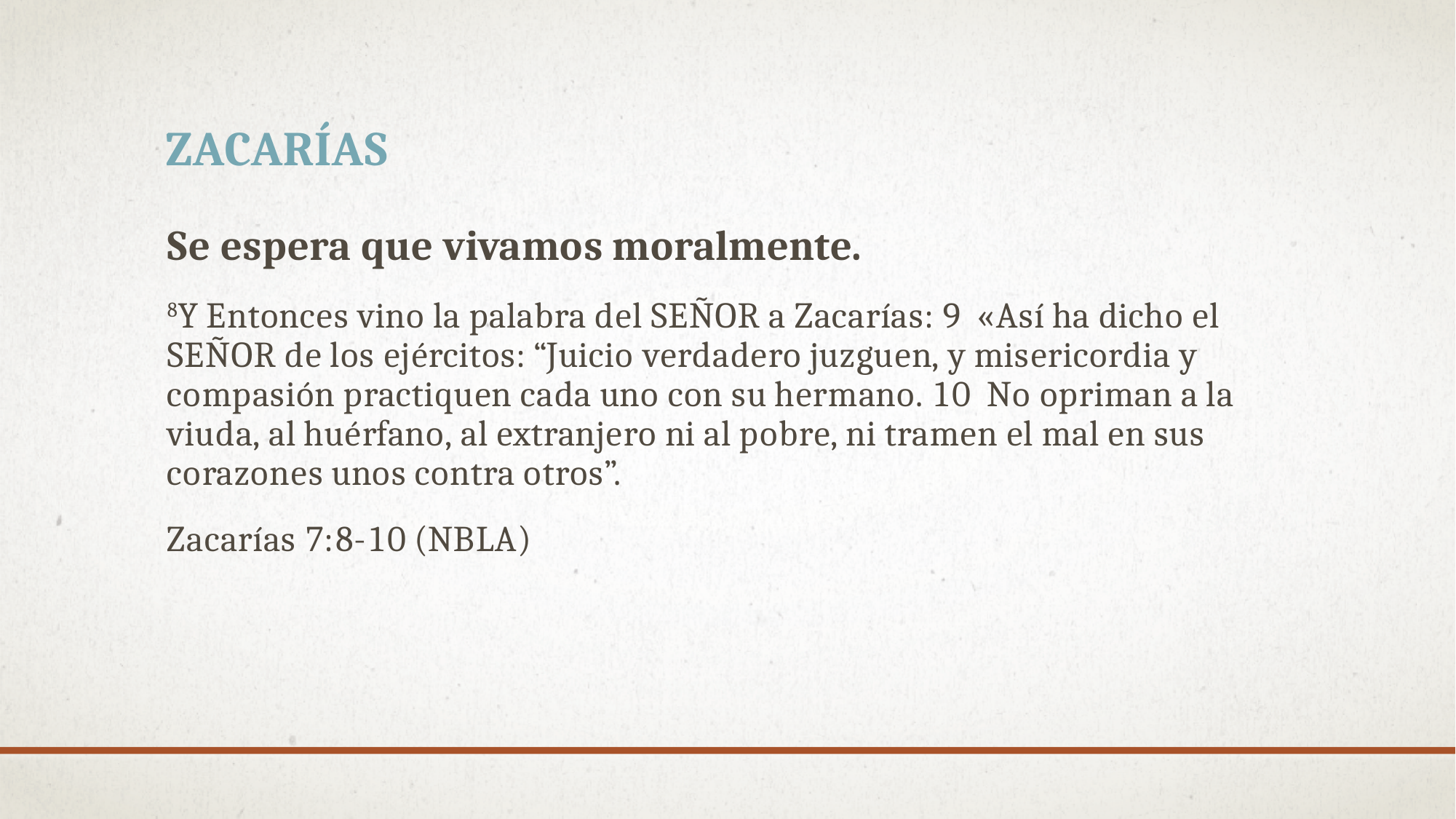

# Zacarías
Se espera que vivamos moralmente.
8Y Entonces vino la palabra del SEÑOR a Zacarías: 9  «Así ha dicho el SEÑOR de los ejércitos: “Juicio verdadero juzguen, y misericordia y compasión practiquen cada uno con su hermano. 10  No opriman a la viuda, al huérfano, al extranjero ni al pobre, ni tramen el mal en sus corazones unos contra otros”.
Zacarías 7:8-10 (NBLA)